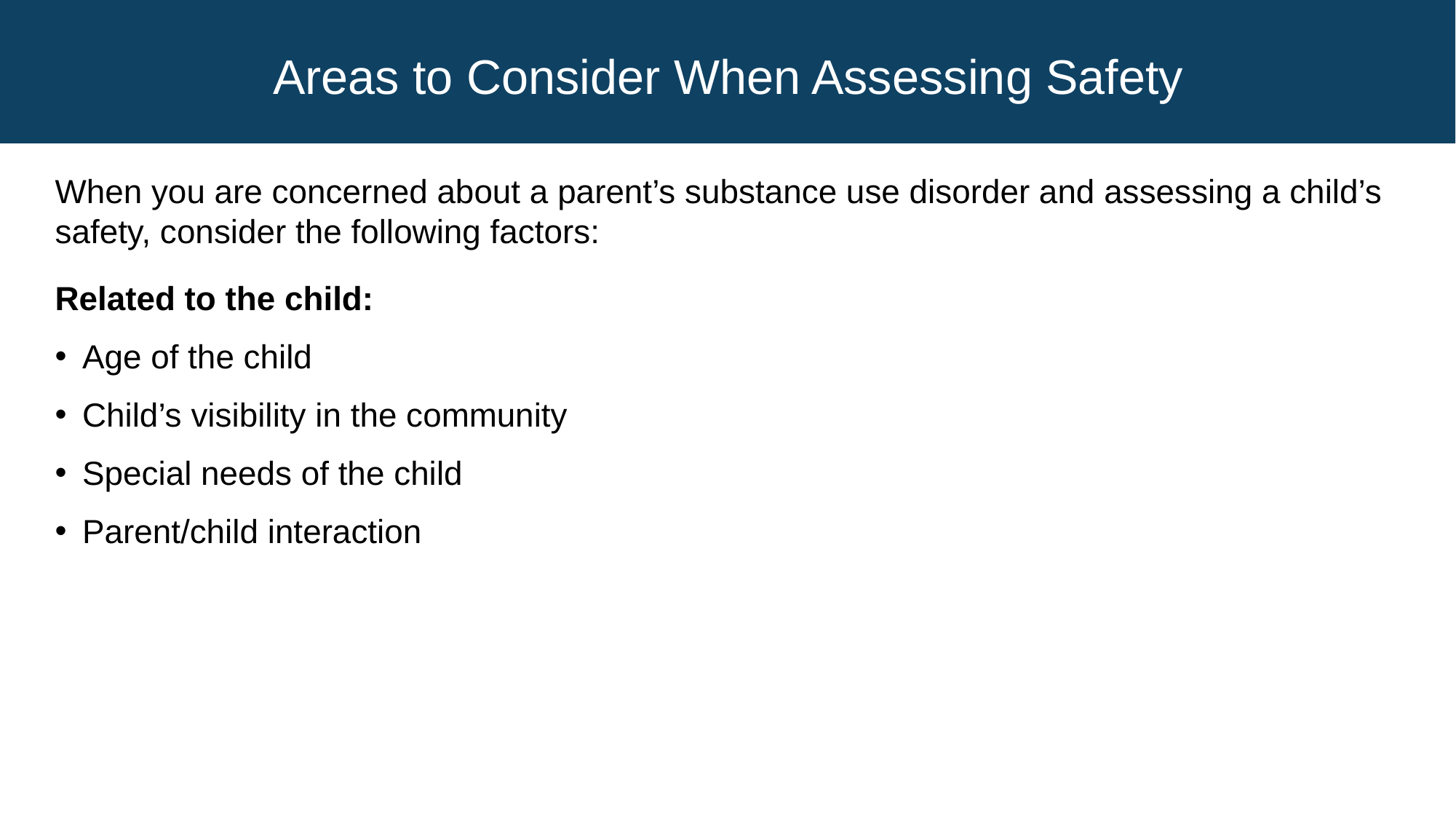

# Areas to Consider When Assessing Safety
When you are concerned about a parent’s substance use disorder and assessing a child’s safety, consider the following factors:
Related to the child:
Age of the child
Child’s visibility in the community
Special needs of the child
Parent/child interaction